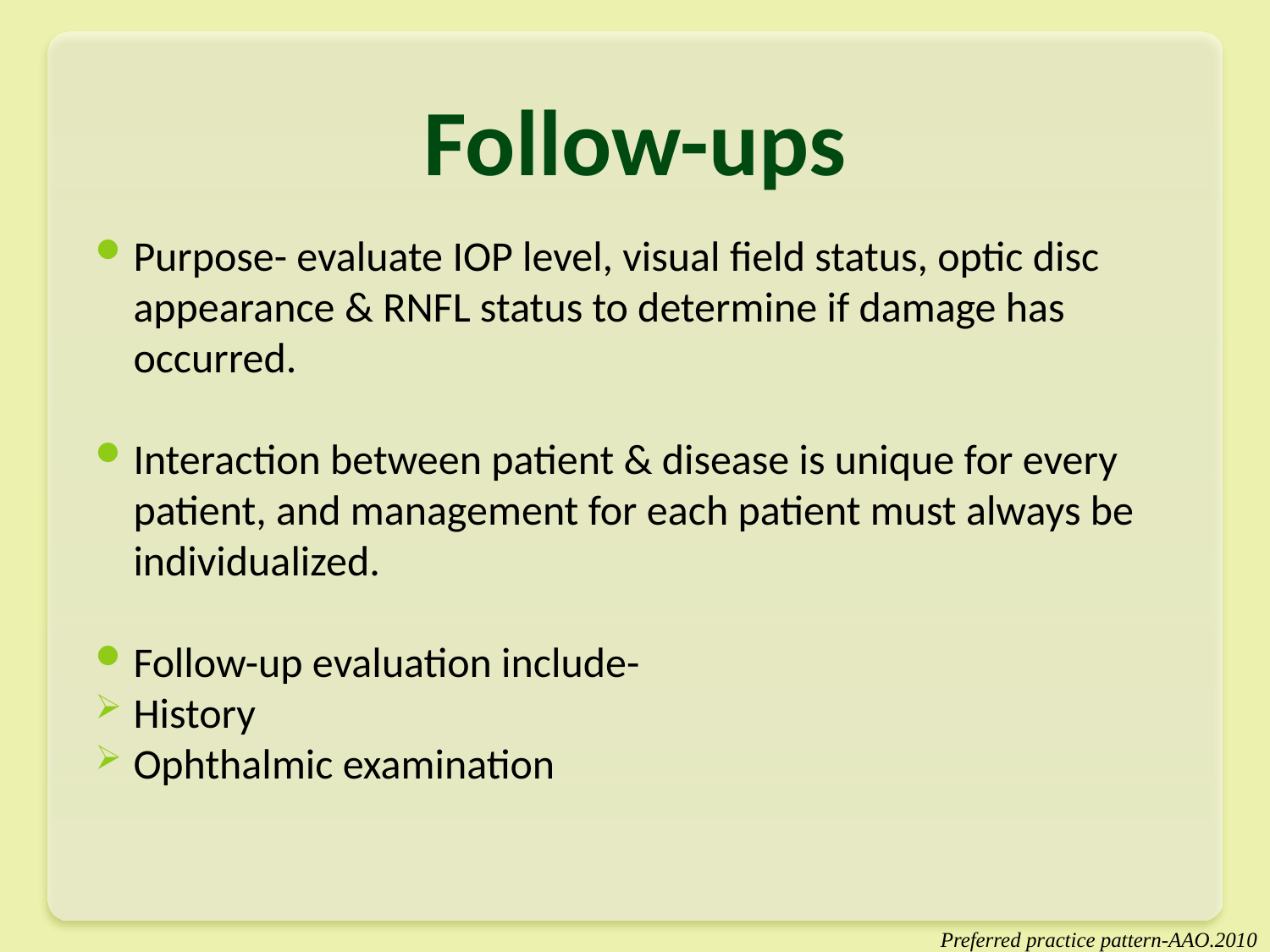

# Follow-ups
Purpose- evaluate IOP level, visual field status, optic disc appearance & RNFL status to determine if damage has occurred.

Interaction between patient & disease is unique for every patient, and management for each patient must always be individualized.

Follow-up evaluation include-
History
Ophthalmic examination

Preferred practice pattern-AAO.2010